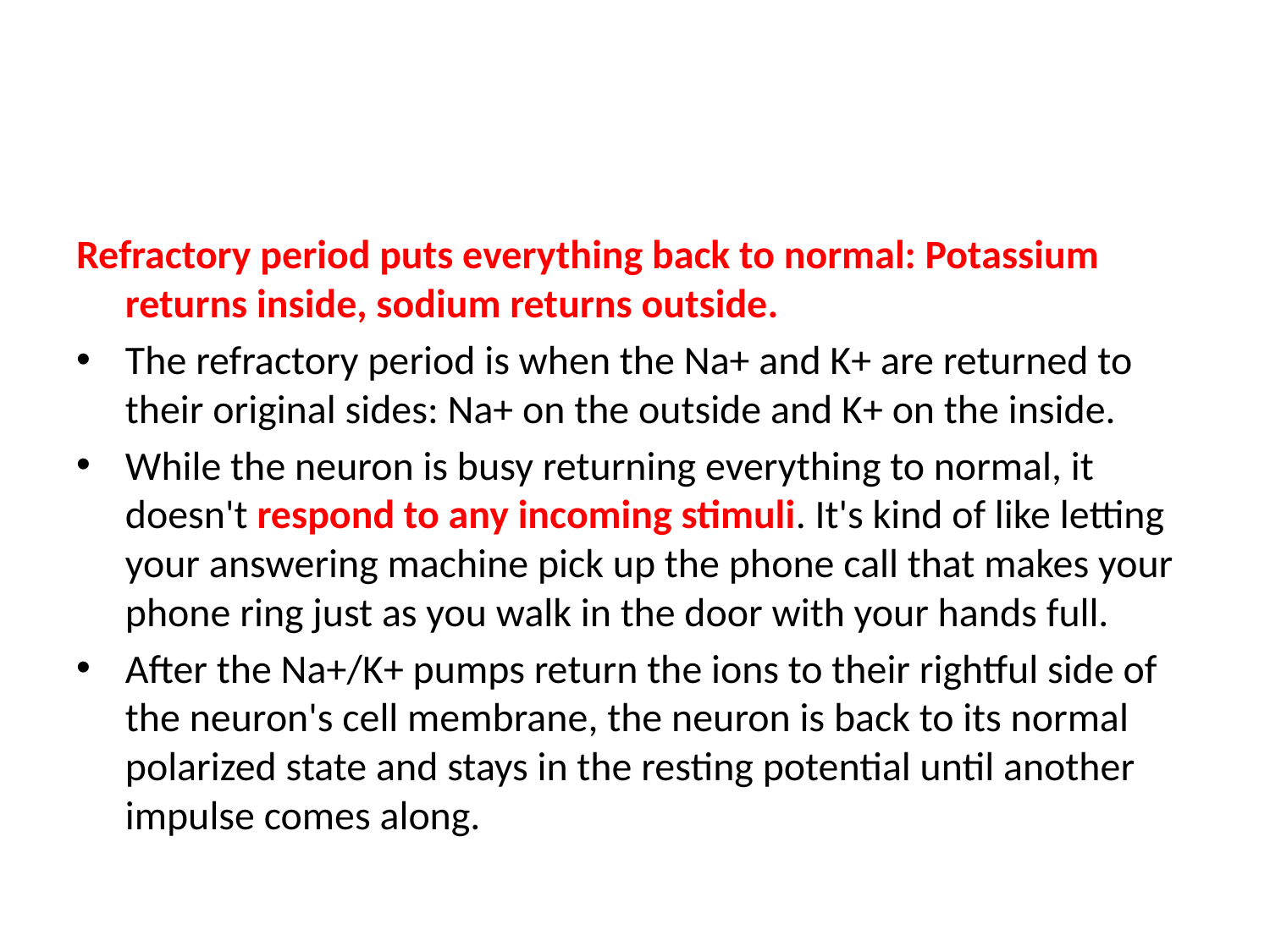

#
Refractory period puts everything back to normal: Potassium returns inside, sodium returns outside.
The refractory period is when the Na+ and K+ are returned to their original sides: Na+ on the outside and K+ on the inside.
While the neuron is busy returning everything to normal, it doesn't respond to any incoming stimuli. It's kind of like letting your answering machine pick up the phone call that makes your phone ring just as you walk in the door with your hands full.
After the Na+/K+ pumps return the ions to their rightful side of the neuron's cell membrane, the neuron is back to its normal polarized state and stays in the resting potential until another impulse comes along.